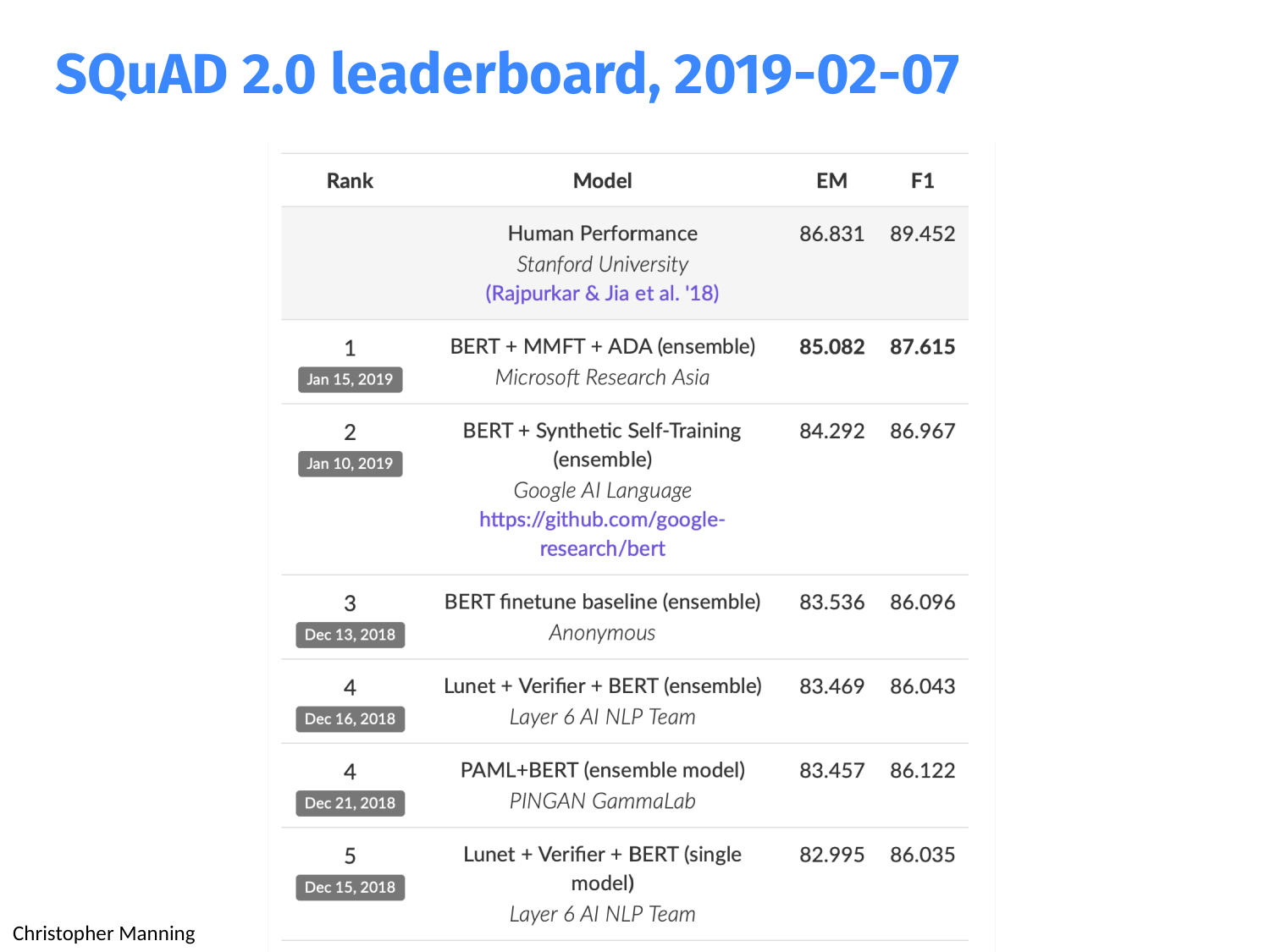

# SQuAD 2.0 leaderboard, 2019-02-07

Christopher Manning